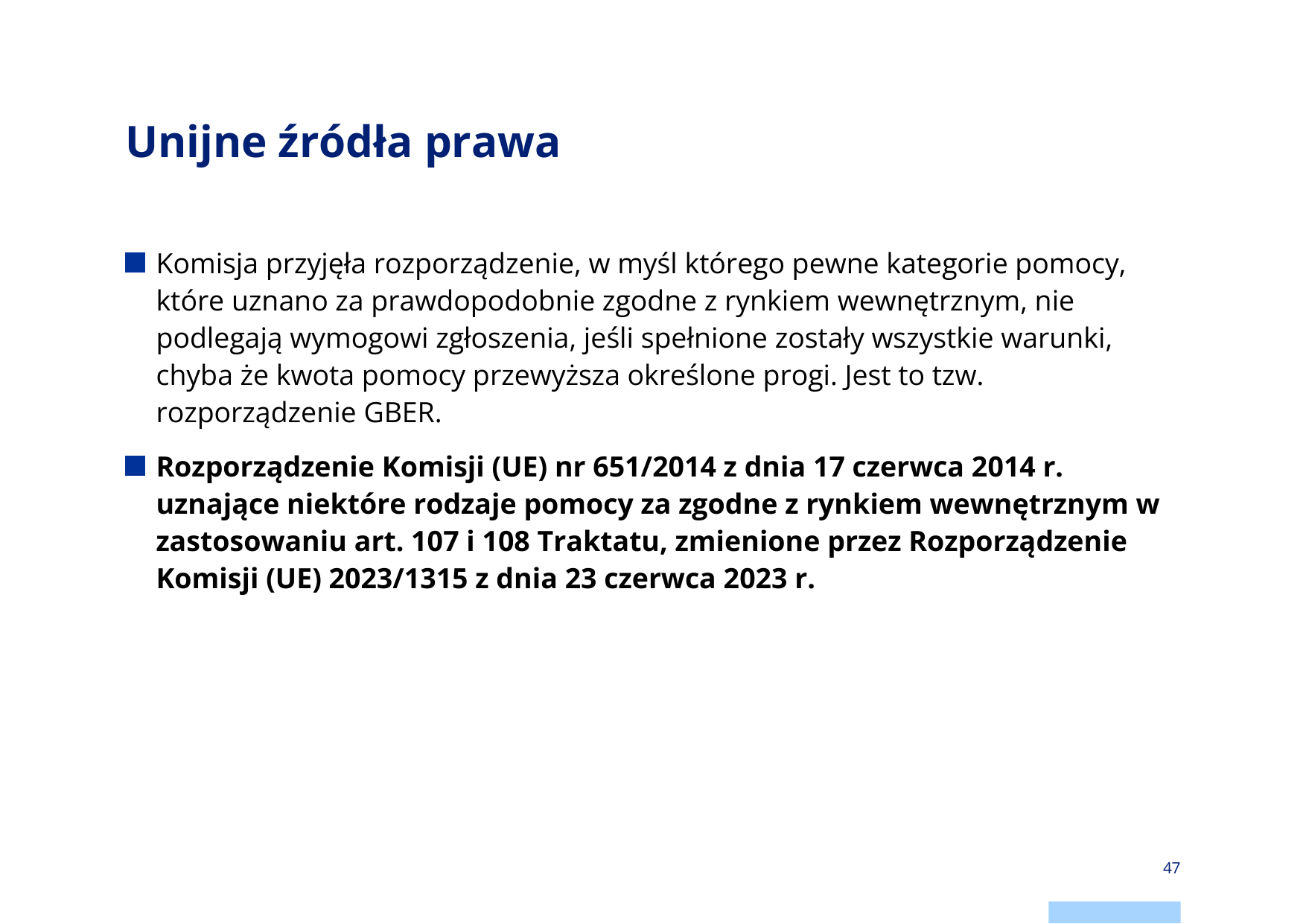

# Unijne źródła prawa
Komisja przyjęła rozporządzenie, w myśl którego pewne kategorie pomocy, które uznano za prawdopodobnie zgodne z rynkiem wewnętrznym, nie podlegają wymogowi zgłoszenia, jeśli spełnione zostały wszystkie warunki, chyba że kwota pomocy przewyższa określone progi. Jest to tzw. rozporządzenie GBER.
Rozporządzenie Komisji (UE) nr 651/2014 z dnia 17 czerwca 2014 r. uznające niektóre rodzaje pomocy za zgodne z rynkiem wewnętrznym w zastosowaniu art. 107 i 108 Traktatu, zmienione przez Rozporządzenie Komisji (UE) 2023/1315 z dnia 23 czerwca 2023 r.

47